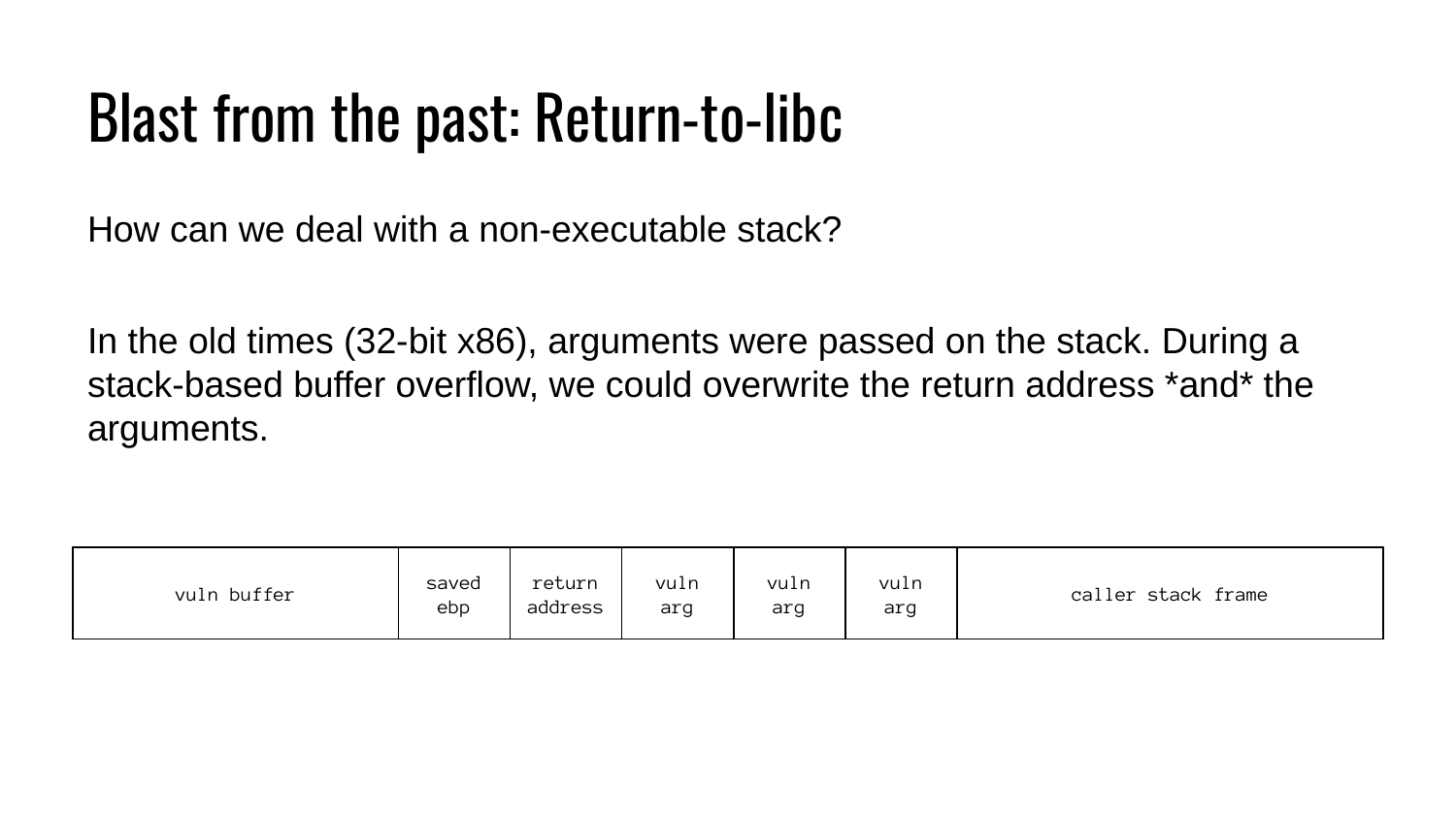

# Blast from the past: Return-to-libc
How can we deal with a non-executable stack?

In the old times (32-bit x86), arguments were passed on the stack. During a stack-based buffer overflow, we could overwrite the return address *and* the arguments.

vuln buffer
saved ebp
return address
vuln arg
vuln arg
vuln arg
caller stack frame